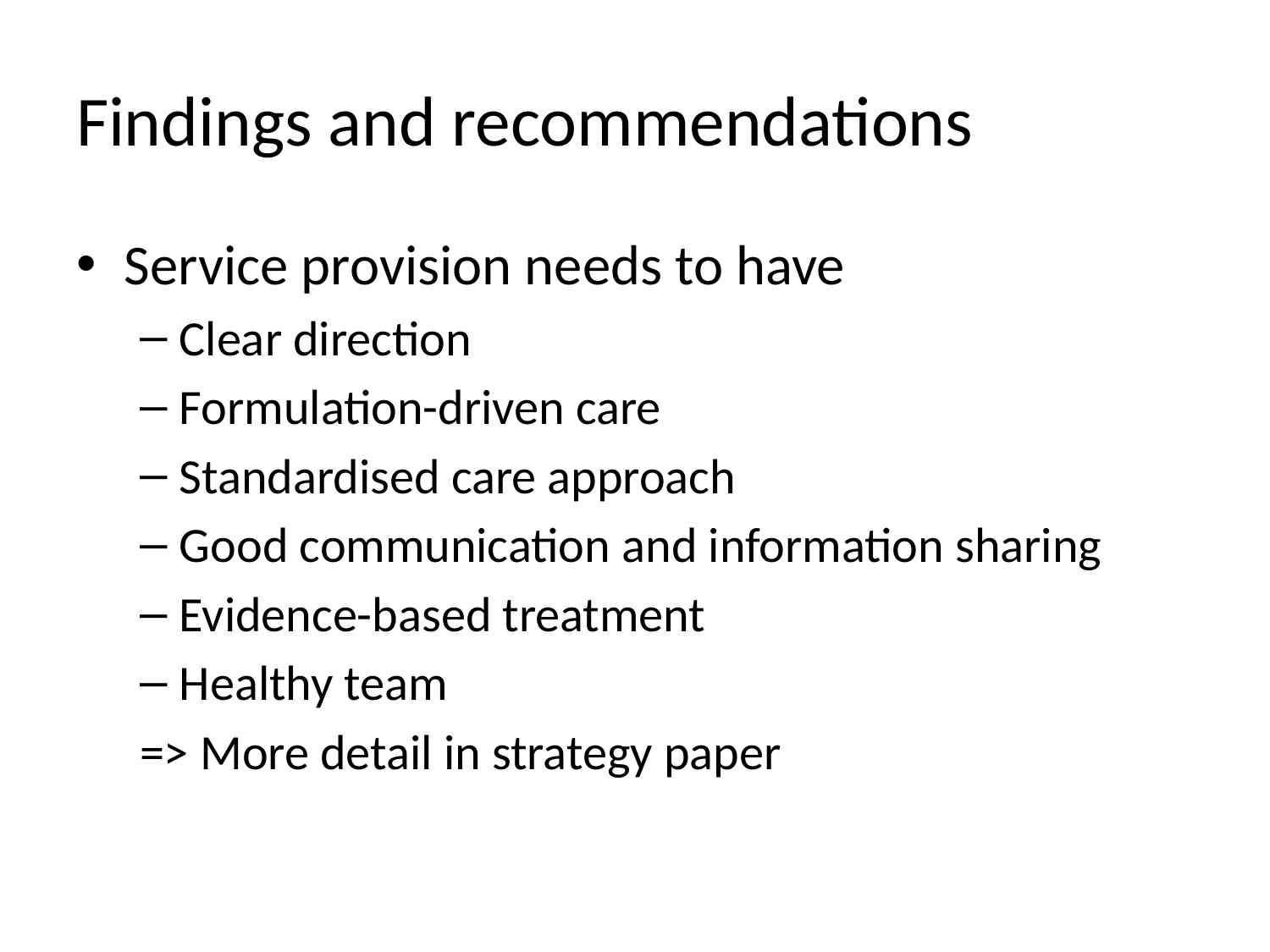

# Findings and recommendations
Service provision needs to have
Clear direction
Formulation-driven care
Standardised care approach
Good communication and information sharing
Evidence-based treatment
Healthy team
=> More detail in strategy paper